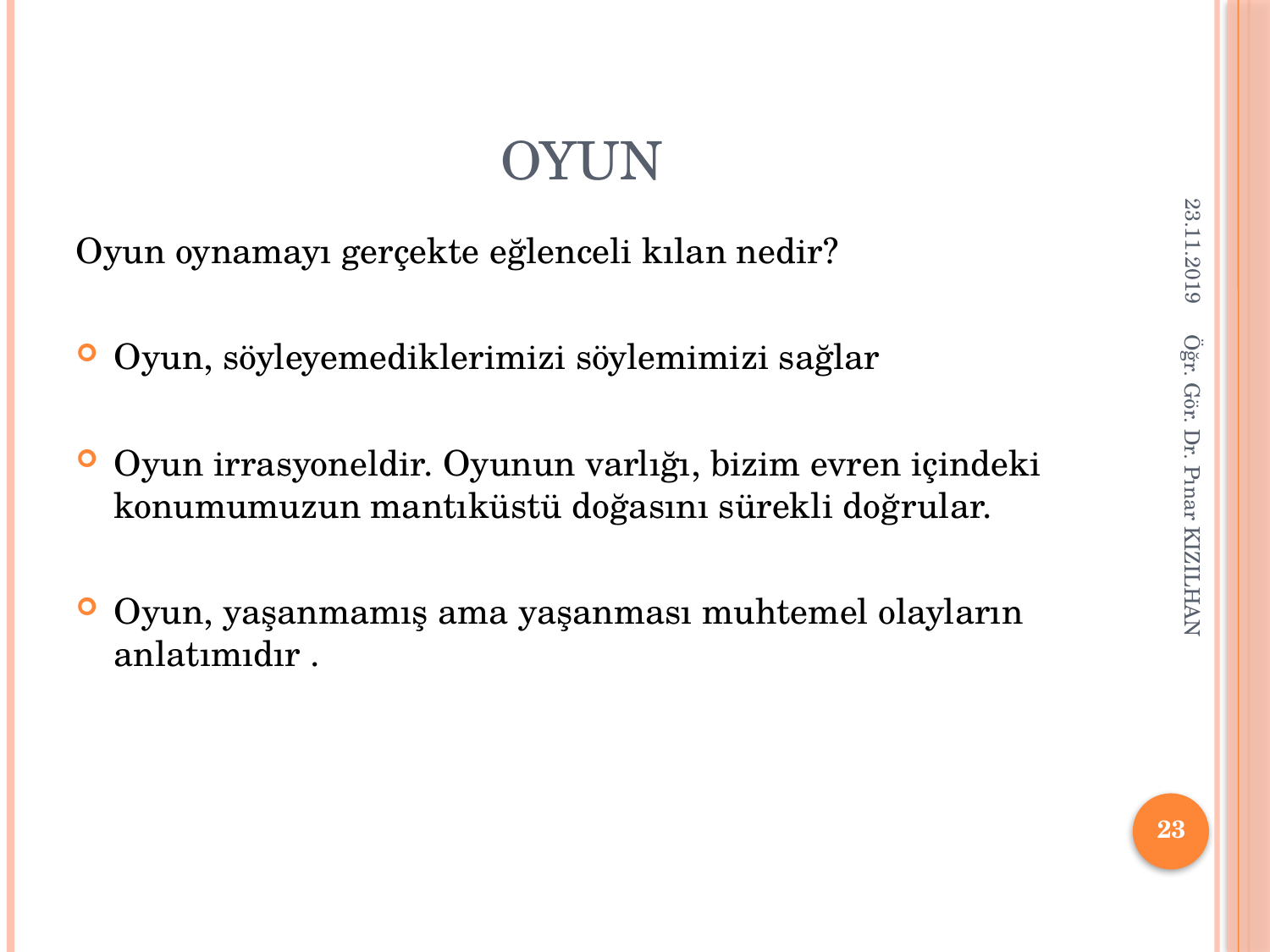

# Oyun
23.11.2019
Oyun oynamayı gerçekte eğlenceli kılan nedir?

Oyun, söyleyemediklerimizi söylemimizi sağlar

Oyun irrasyoneldir. Oyunun varlığı, bizim evren içindeki konumumuzun mantıküstü doğasını sürekli doğrular.

Oyun, yaşanmamış ama yaşanması muhtemel olayların anlatımıdır .
Öğr. Gör. Dr. Pınar KIZILHAN
23